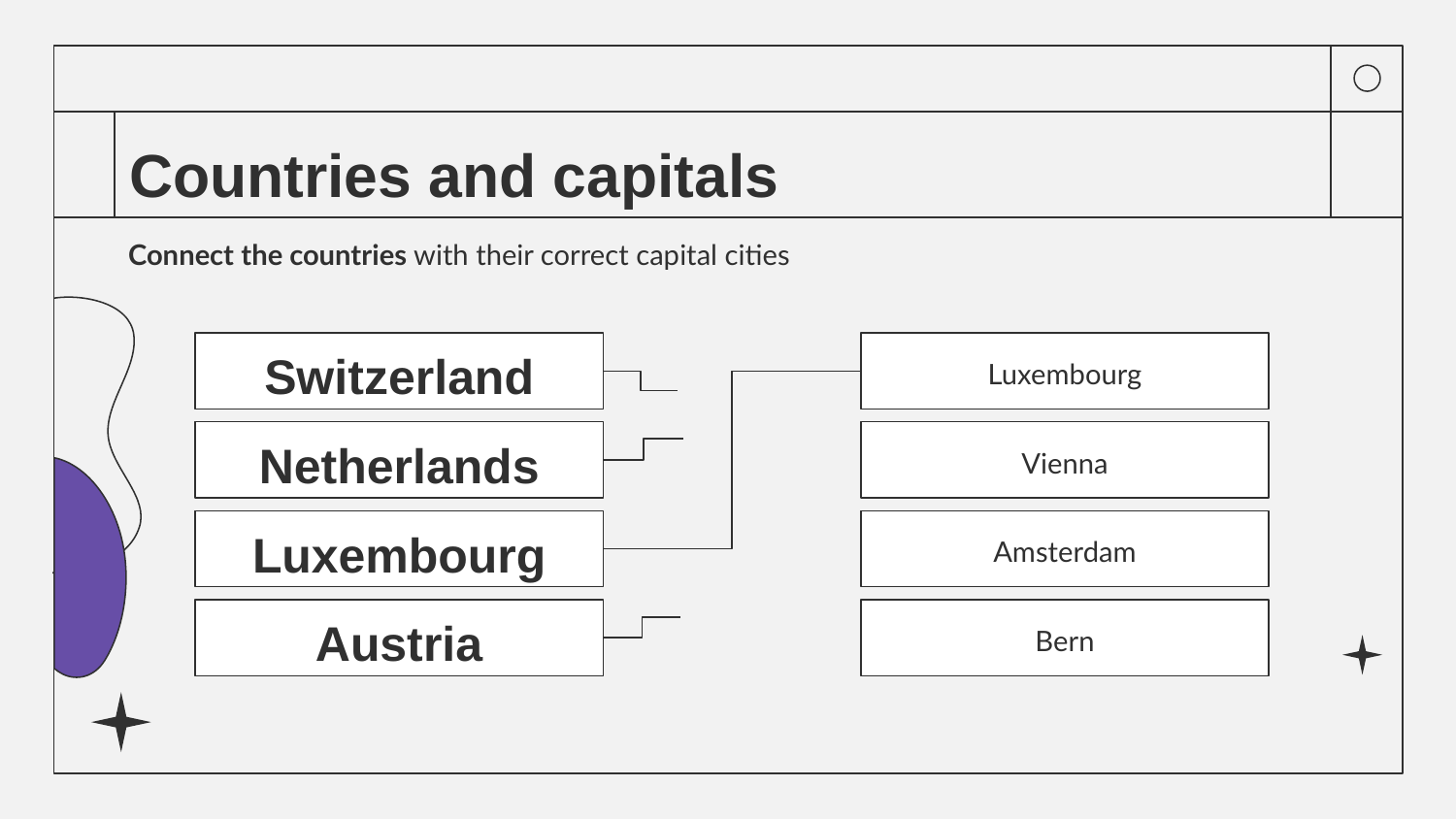

# Countries and capitals
Connect the countries with their correct capital cities
Switzerland
Luxembourg
Netherlands
Vienna
Luxembourg
Amsterdam

Austria
Bern